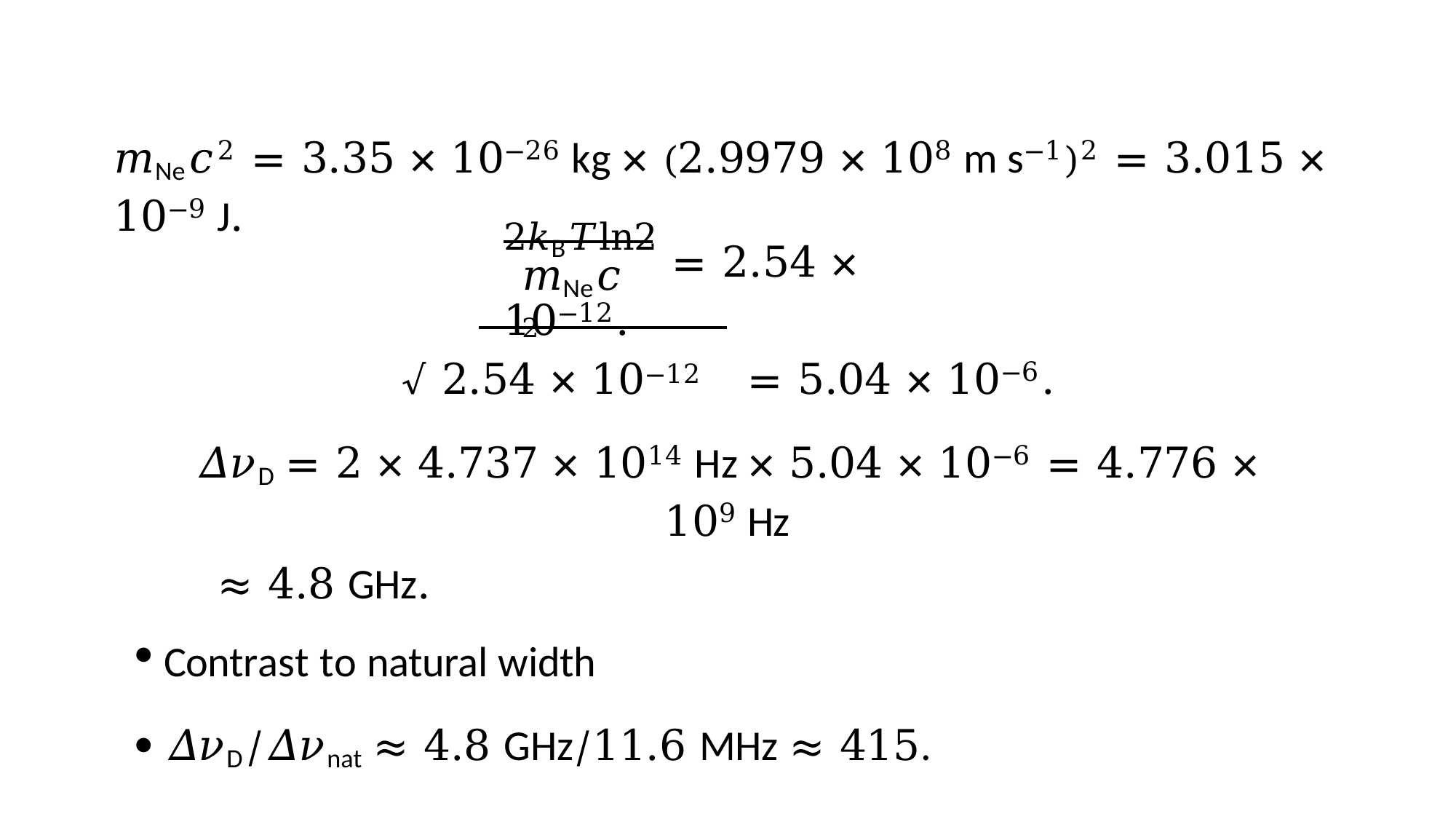

𝑚Ne𝑐2  = 3.35 × 10−26 kg × (2.9979 × 108 m s−1)2  = 3.015 × 10−9 J.
2𝑘B𝑇ln2 = 2.54 × 10−12.

𝑚Ne𝑐2

√ 2.54 × 10−12	= 5.04 × 10−6.
𝛥𝜈D  = 2 × 4.737 × 1014 Hz × 5.04 × 10−6  = 4.776 × 109 Hz
≈ 4.8 GHz.
Contrast to natural width
• 𝛥𝜈D/𝛥𝜈nat  ≈ 4.8 GHz/11.6 MHz ≈ 415.